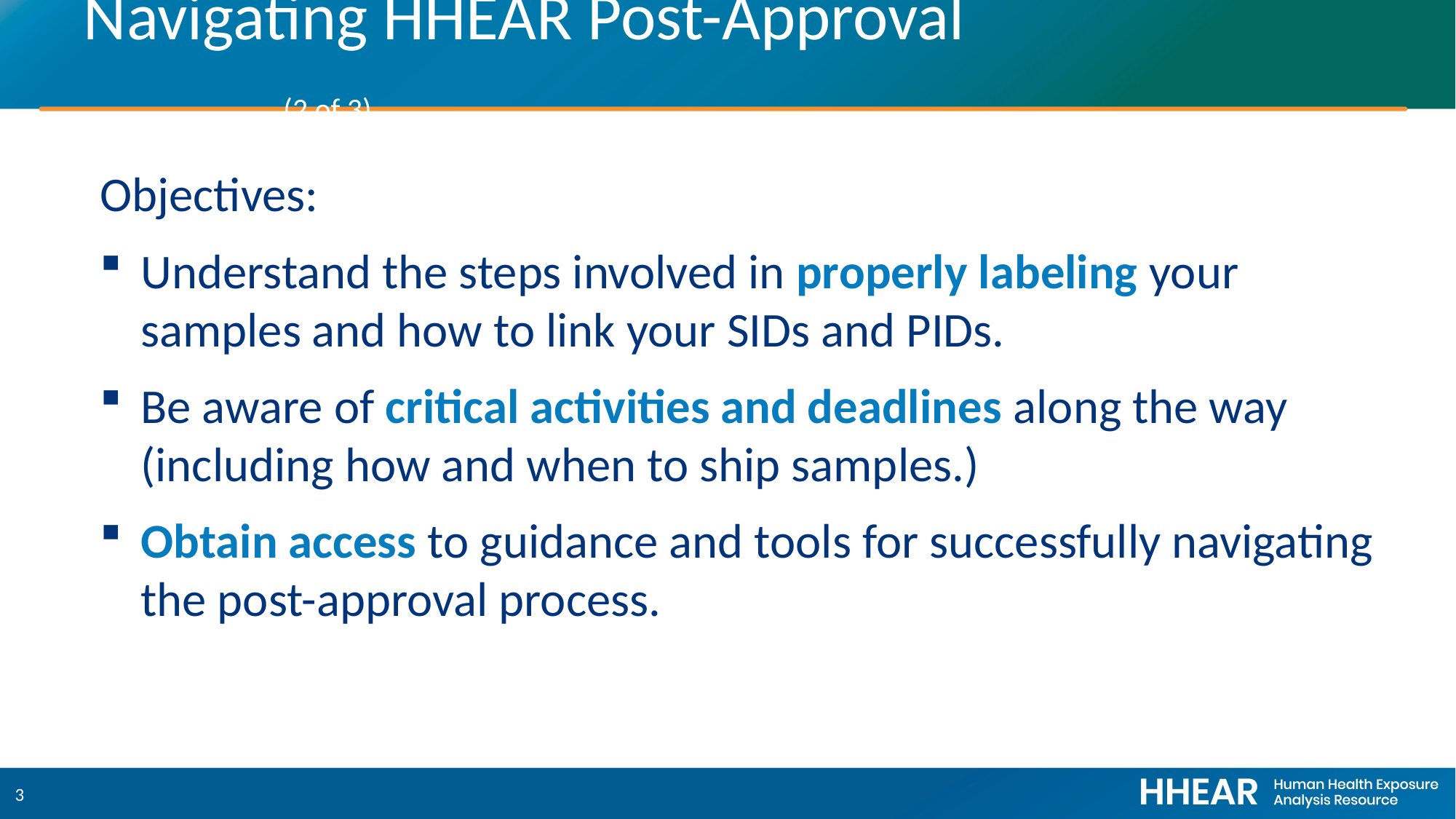

# Navigating HHEAR Post-Approval 				  	      (2 of 3)
Objectives:
Understand the steps involved in properly labeling your samples and how to link your SIDs and PIDs.
Be aware of critical activities and deadlines along the way (including how and when to ship samples.)
Obtain access to guidance and tools for successfully navigating the post-approval process.
3